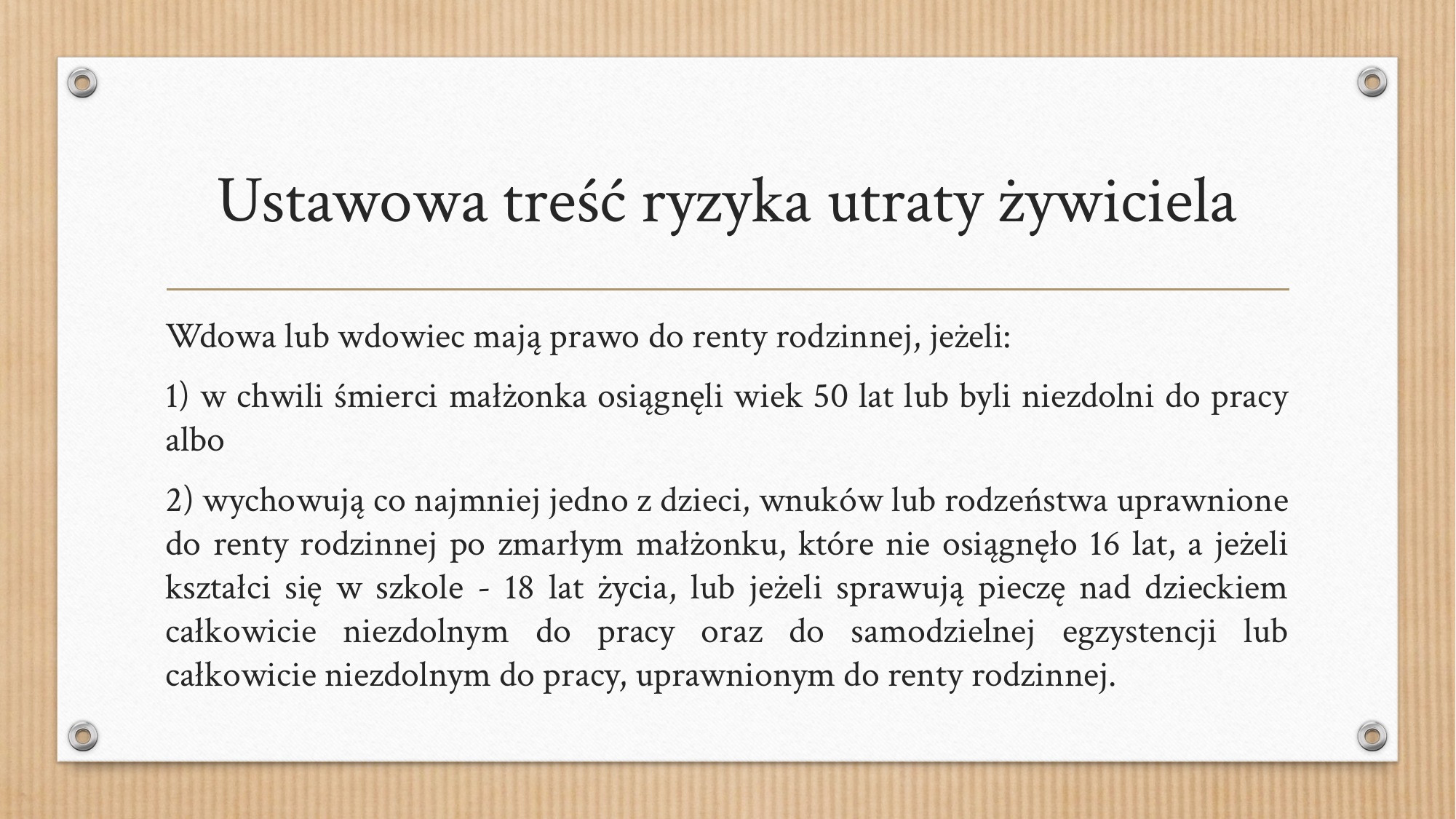

# Ustawowa treść ryzyka utraty żywiciela
Wdowa lub wdowiec mają prawo do renty rodzinnej, jeżeli:
1) w chwili śmierci małżonka osiągnęli wiek 50 lat lub byli niezdolni do pracy albo
2) wychowują co najmniej jedno z dzieci, wnuków lub rodzeństwa uprawnione do renty rodzinnej po zmarłym małżonku, które nie osiągnęło 16 lat, a jeżeli kształci się w szkole - 18 lat życia, lub jeżeli sprawują pieczę nad dzieckiem całkowicie niezdolnym do pracy oraz do samodzielnej egzystencji lub całkowicie niezdolnym do pracy, uprawnionym do renty rodzinnej.